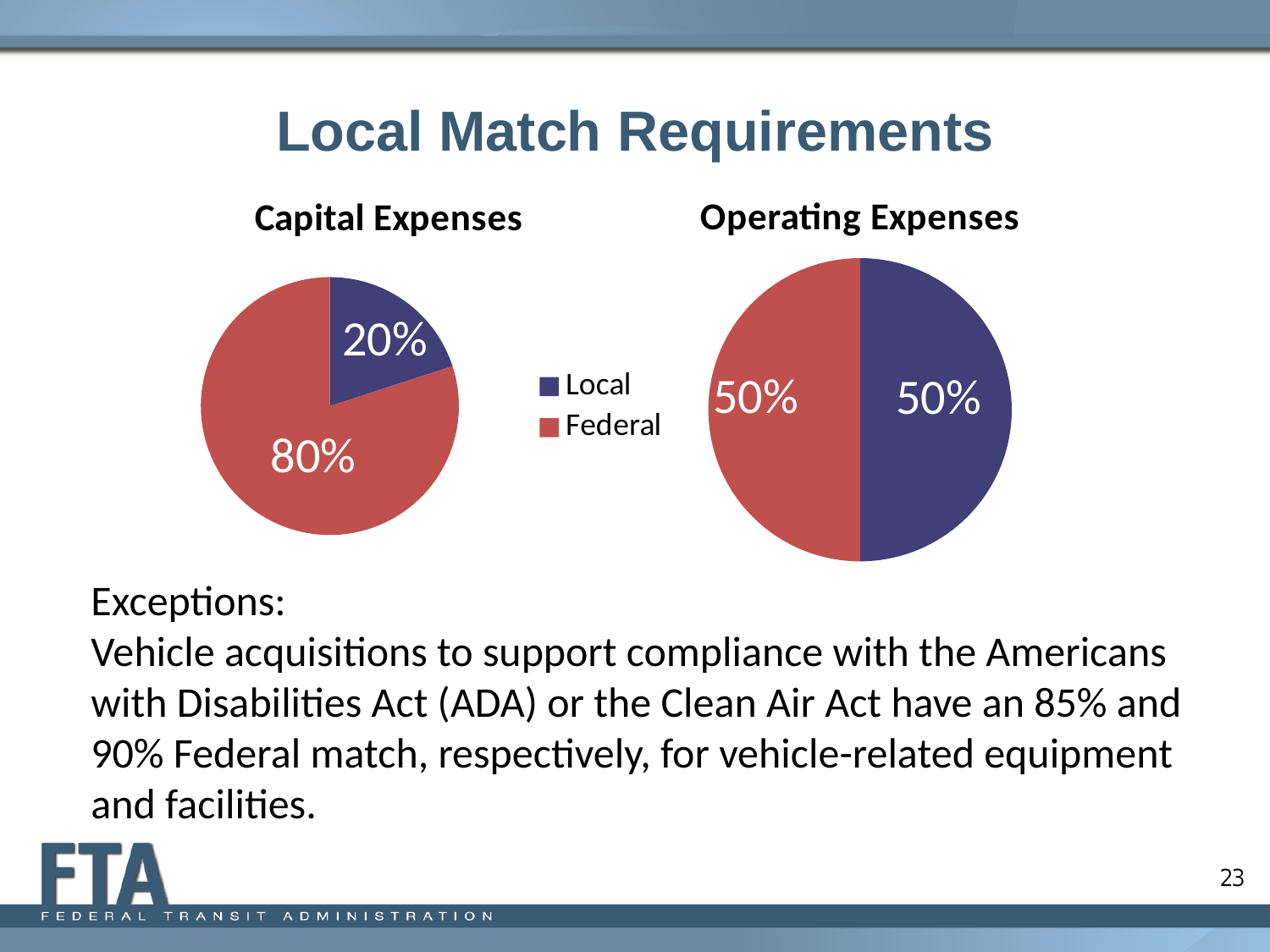

# Local Match Requirements

### Chart: Operating Expenses

| Category | Operating |
|---|---|
| Local | 0.5 |
| Federal | 0.5 |

### Chart: Capital Expenses

| Category | Capital |
|---|---|
| Local | 0.2 |
| Federal | 0.8 |
Exceptions:
Vehicle acquisitions to support compliance with the Americans with Disabilities Act (ADA) or the Clean Air Act have an 85% and 90% Federal match, respectively, for vehicle-related equipment and facilities.